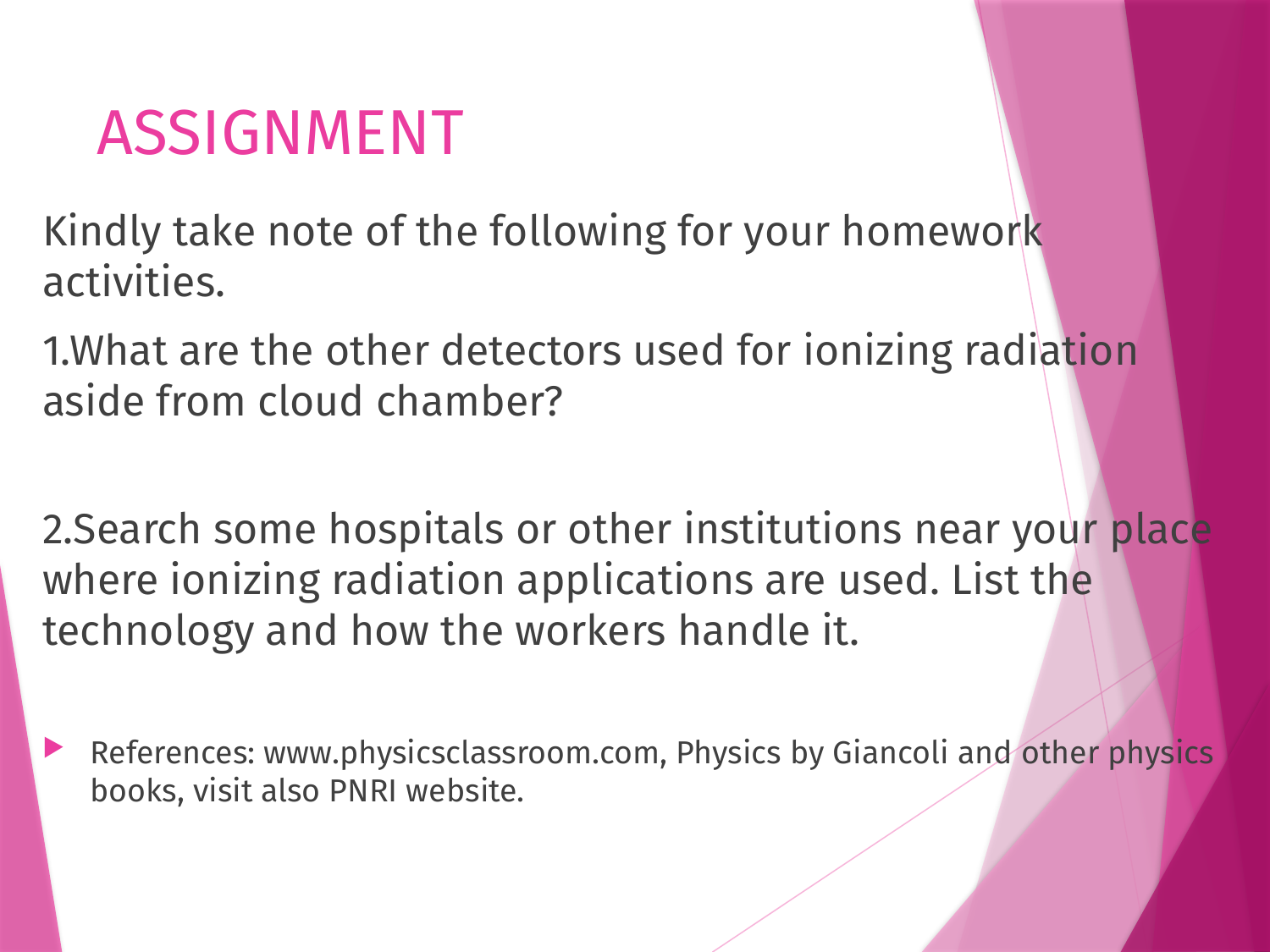

# ASSIGNMENT
Kindly take note of the following for your homework activities.
1.What are the other detectors used for ionizing radiation aside from cloud chamber?

2.Search some hospitals or other institutions near your place where ionizing radiation applications are used. List the technology and how the workers handle it.

References: www.physicsclassroom.com, Physics by Giancoli and other physics books, visit also PNRI website.